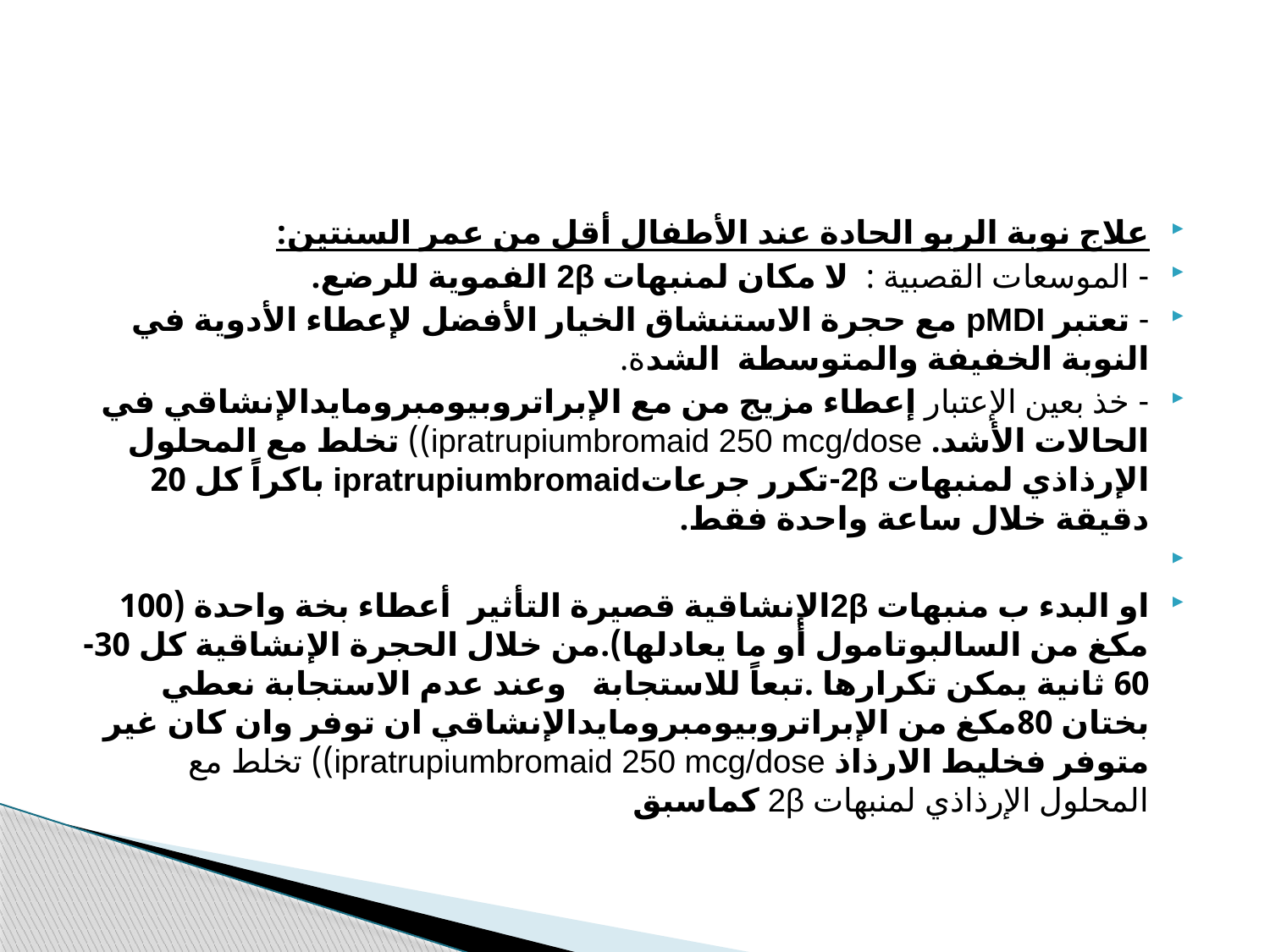

#
علاج نوبة الربو الحادة عند الأطفال أقل من عمر السنتين:
- الموسعات القصبية :  لا مكان لمنبهات 2β الفموية للرضع.
- تعتبر pMDI مع حجرة الاستنشاق الخيار الأفضل لإعطاء الأدوية في النوبة الخفيفة والمتوسطة  الشدة.
- خذ بعين الإعتبار إعطاء مزيج من مع الإبراتروبيومبرومايدالإنشاقي في الحالات الأشد. ipratrupiumbromaid 250 mcg/dose)) تخلط مع المحلول الإرذاذي لمنبهات 2β-تكرر جرعاتipratrupiumbromaid باكراً كل 20 دقيقة خلال ساعة واحدة فقط.

او البدء ب منبهات 2βالإنشاقية قصيرة التأثير  أعطاء بخة واحدة (100 مكغ من السالبوتامول أو ما يعادلها).من خلال الحجرة الإنشاقية كل 30-60 ثانية يمكن تكرارها .تبعاً للاستجابة   وعند عدم الاستجابة نعطي بختان 80مكغ من الإبراتروبيومبرومايدالإنشاقي ان توفر وان كان غير متوفر فخليط الارذاذ ipratrupiumbromaid 250 mcg/dose)) تخلط مع المحلول الإرذاذي لمنبهات 2β كماسبق